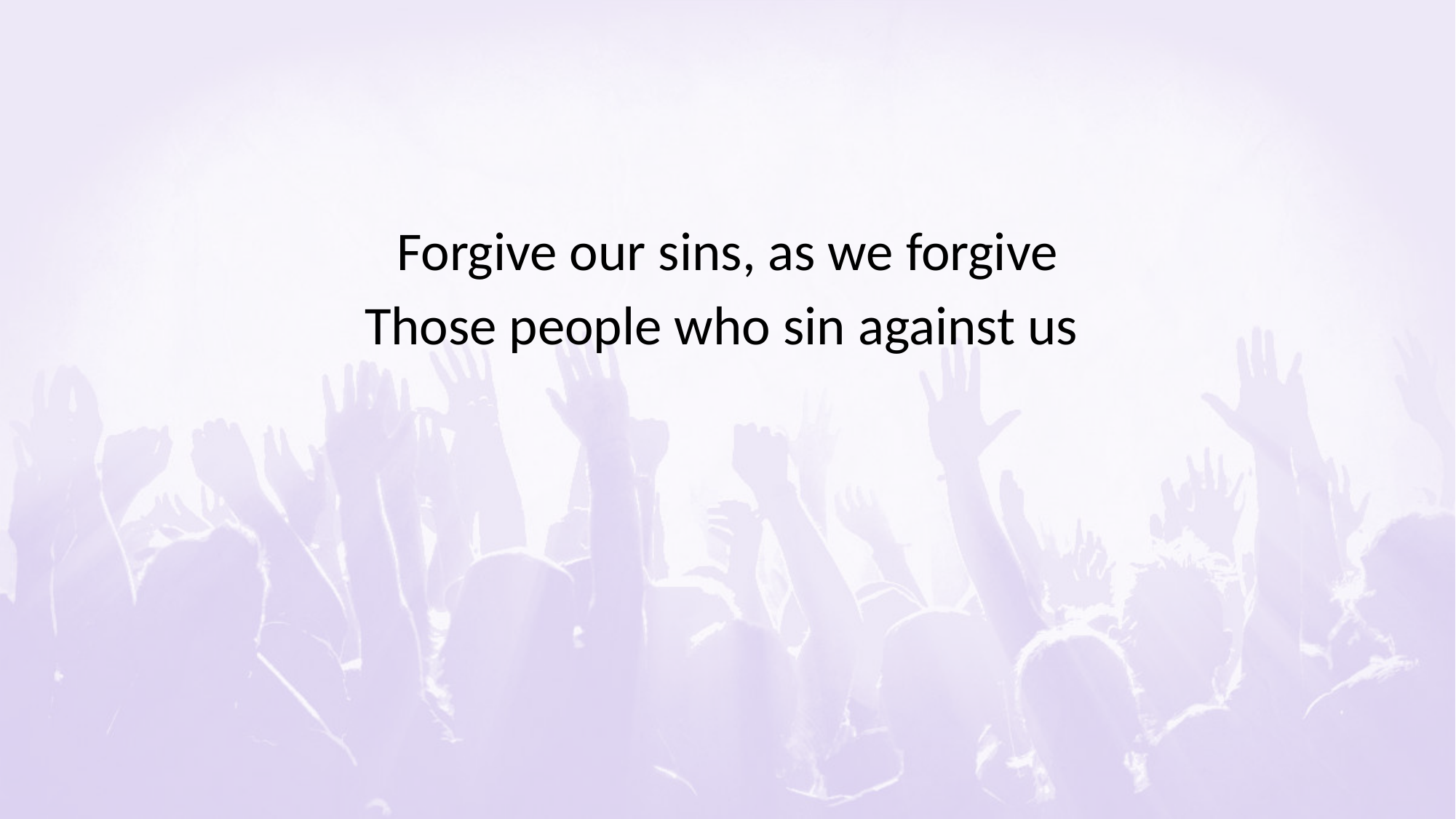

#
Forgive our sins, as we forgive
Those people who sin against us